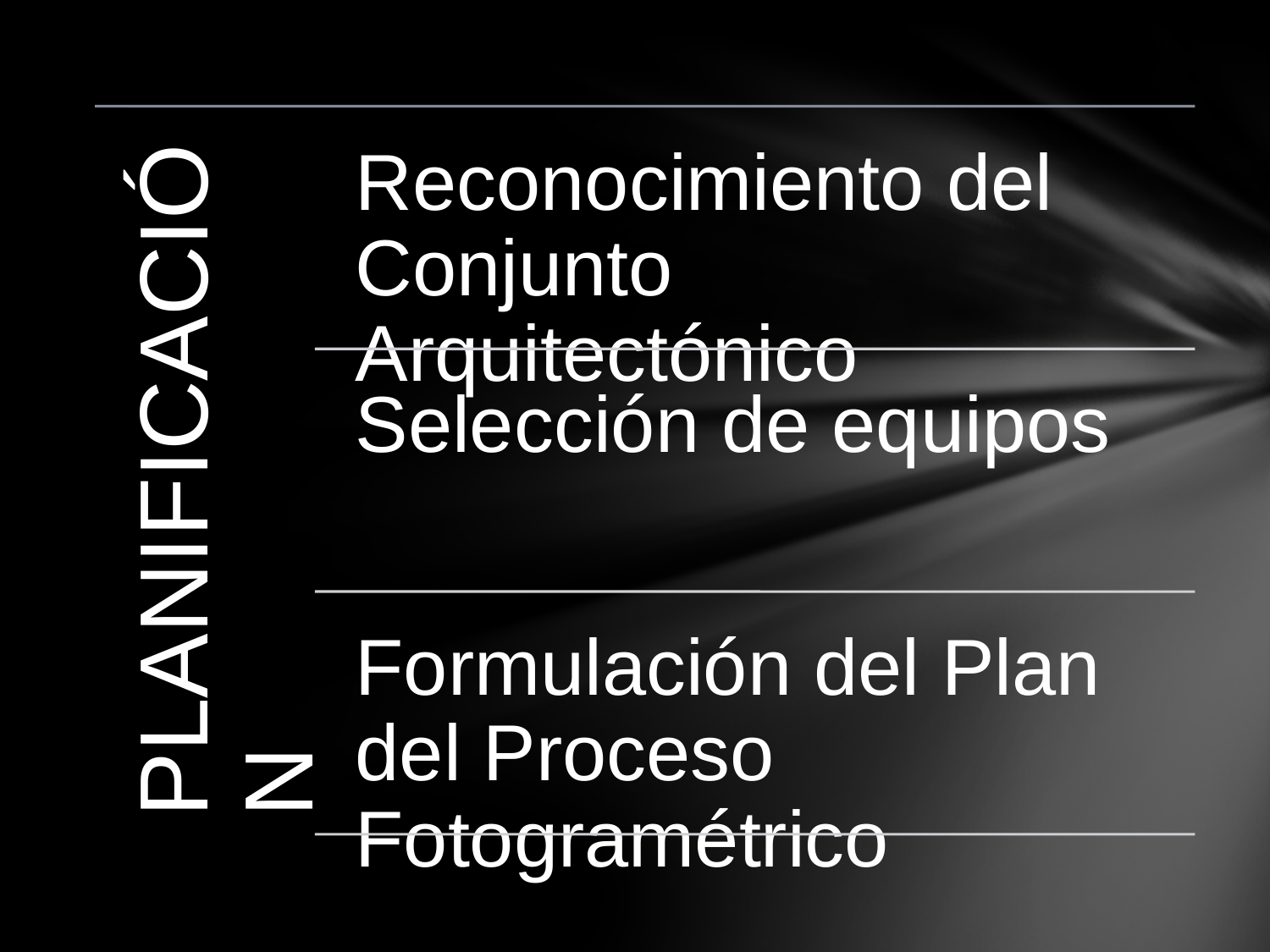

# Planificación
PLANIFICACIÓN
Reconocimiento del Conjunto Arquitectónico
Selección de equipos
Formulación del Plan del Proceso Fotogramétrico